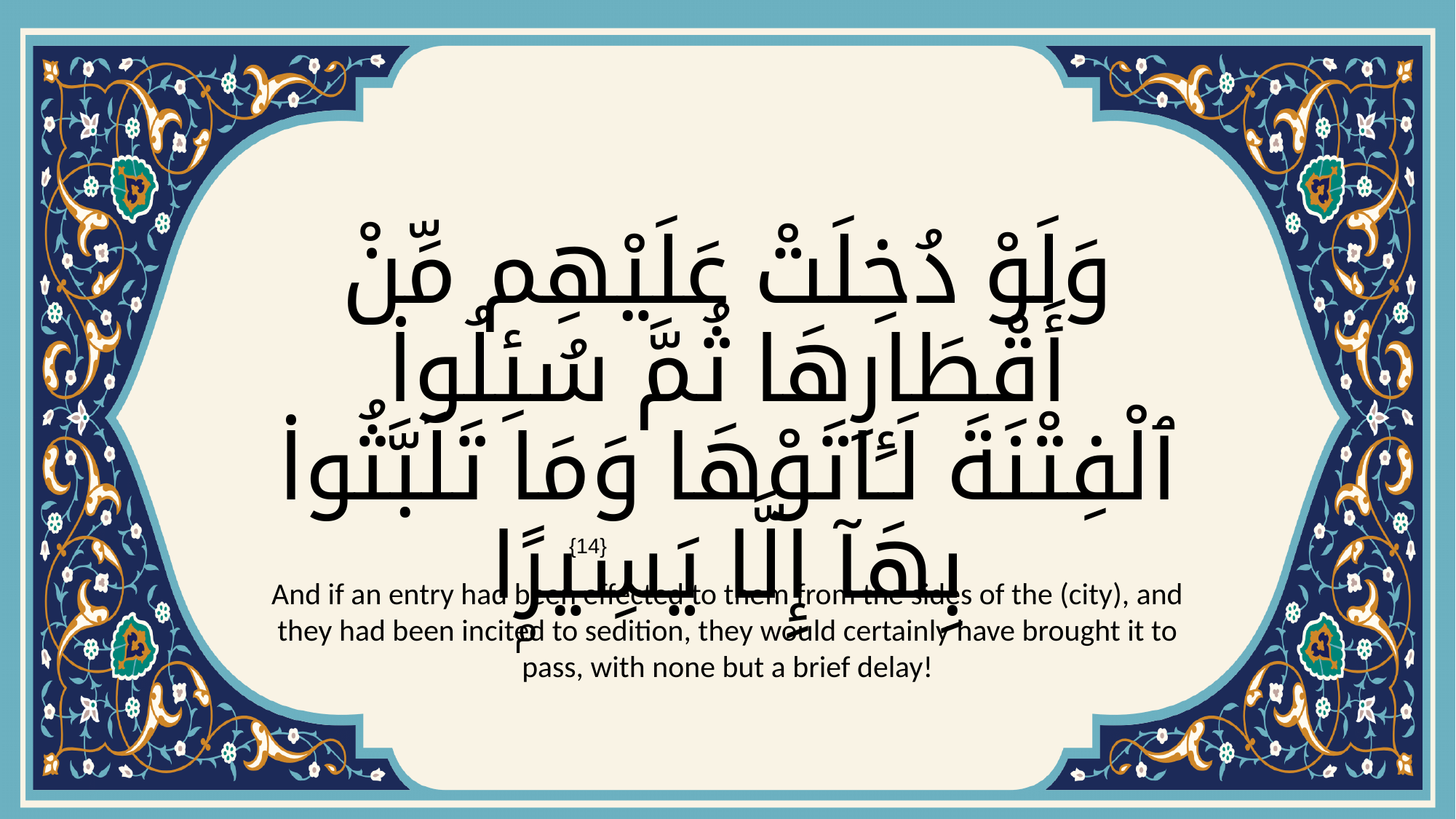

# وَلَوْ دُخِلَتْ عَلَيْهِم مِّنْ أَقْطَارِهَا ثُمَّ سُئِلُوا۟ ٱلْفِتْنَةَ لَـَٔاتَوْهَا وَمَا تَلَبَّثُوا۟ بِهَآ إِلَّا يَسِيرًۭا
{14}
And if an entry had been effected to them from the sides of the (city), and they had been incited to sedition, they would certainly have brought it to pass, with none but a brief delay!